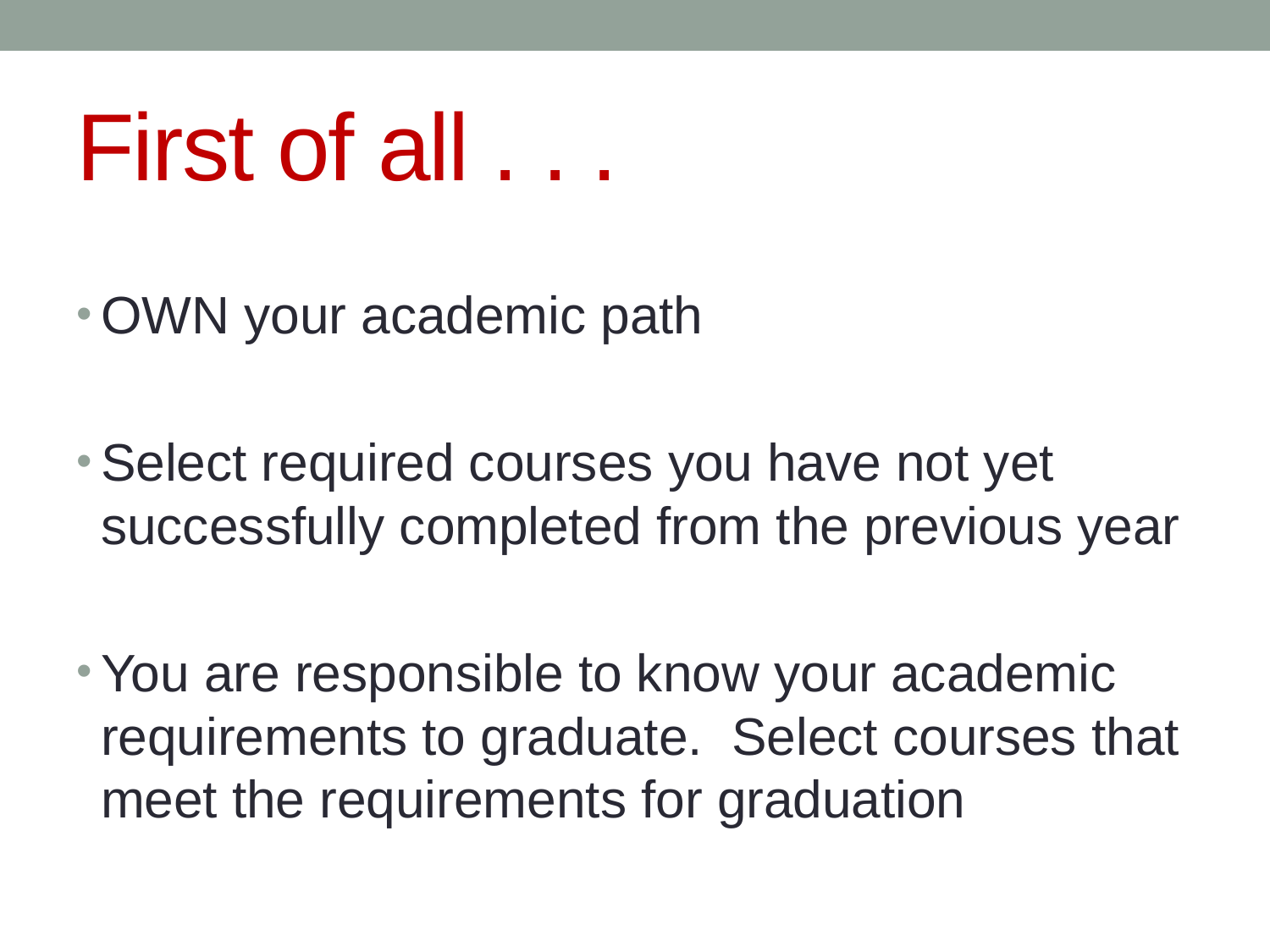

# First of all . . .
OWN your academic path

Select required courses you have not yet successfully completed from the previous year

You are responsible to know your academic requirements to graduate.  Select courses that meet the requirements for graduation